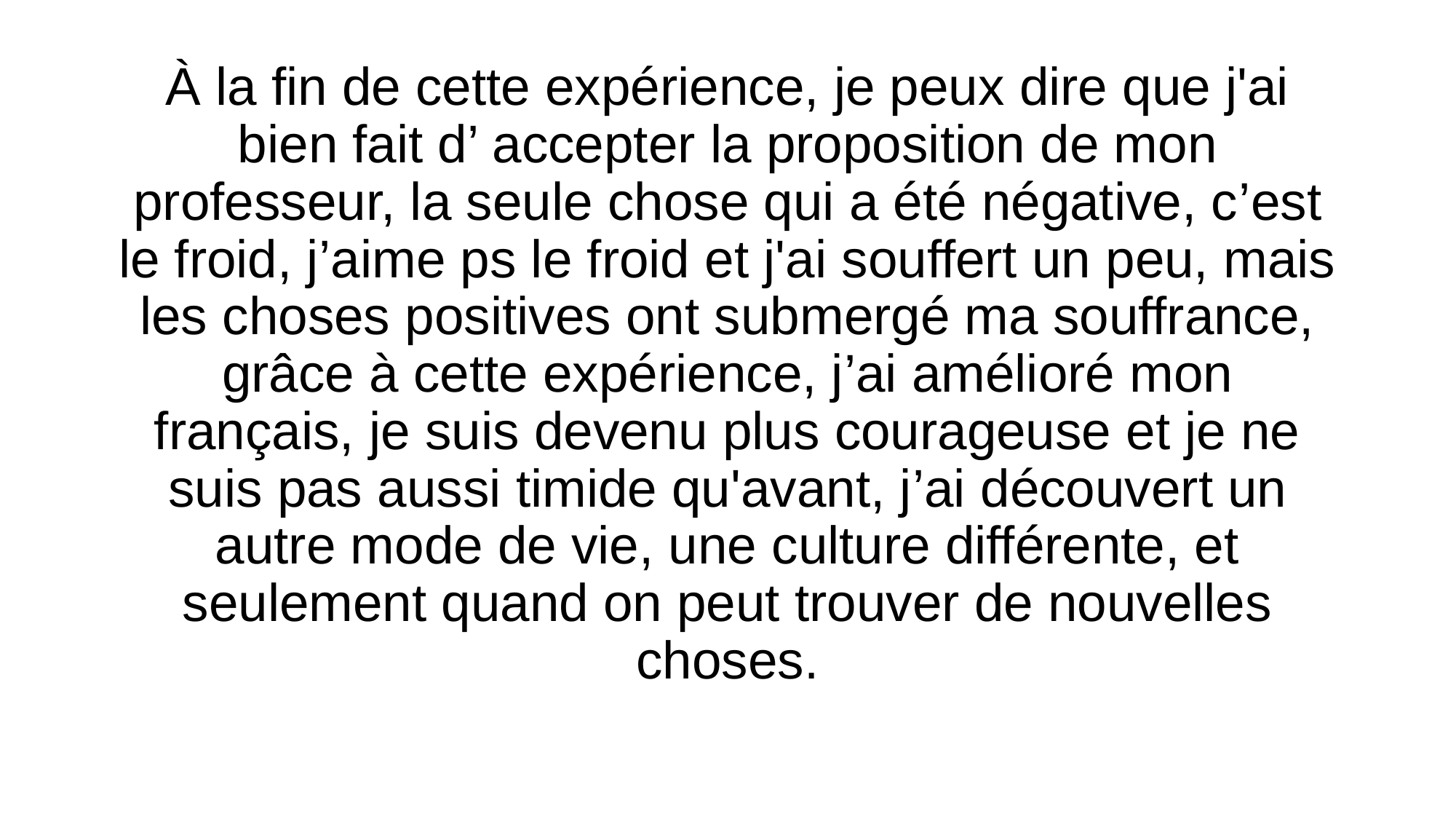

À la fin de cette expérience, je peux dire que j'ai bien fait d’ accepter la proposition de mon professeur, la seule chose qui a été négative, c’est le froid, j’aime ps le froid et j'ai souffert un peu, mais les choses positives ont submergé ma souffrance, grâce à cette expérience, j’ai amélioré mon français, je suis devenu plus courageuse et je ne suis pas aussi timide qu'avant, j’ai découvert un autre mode de vie, une culture différente, et seulement quand on peut trouver de nouvelles choses.